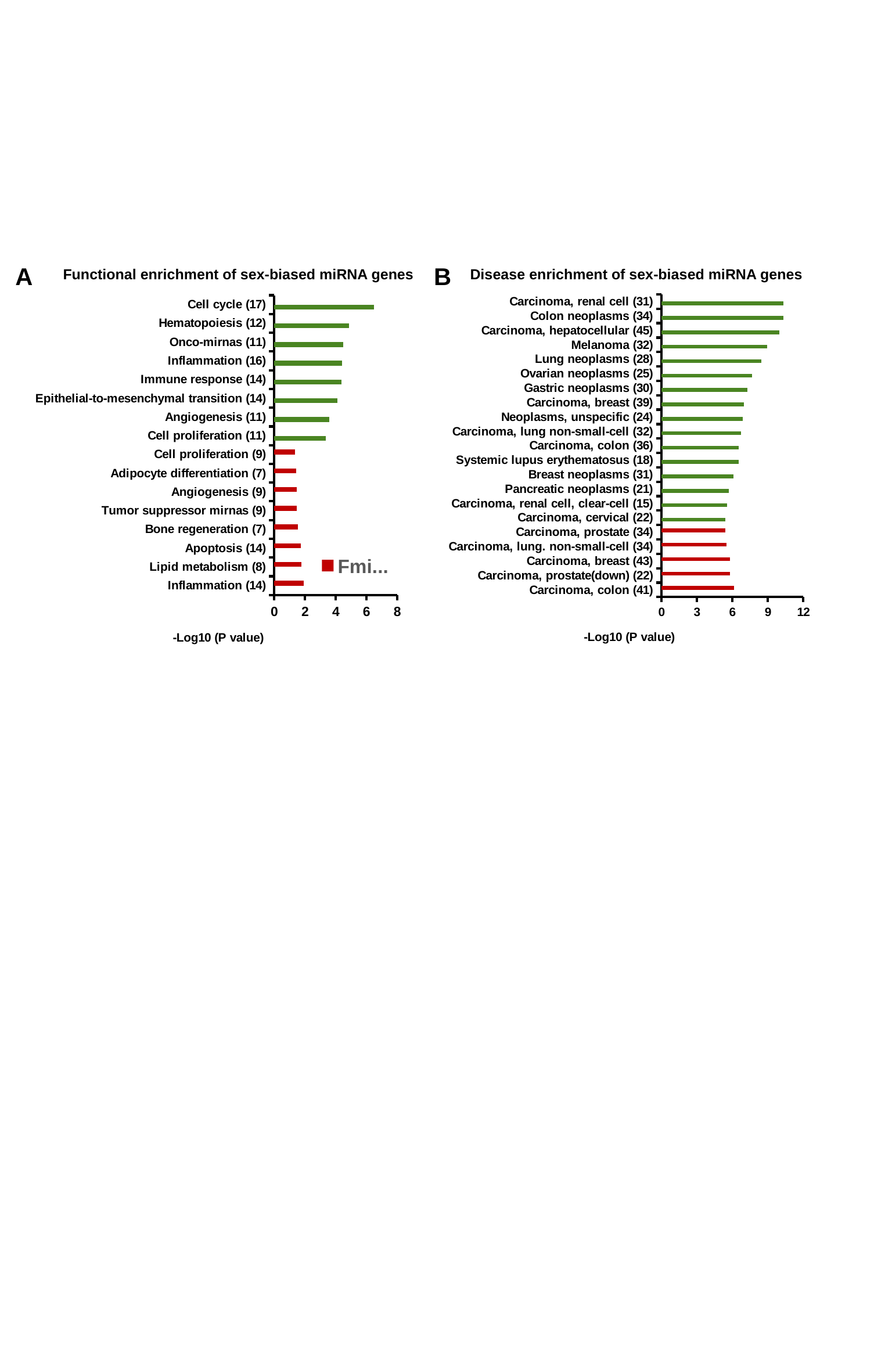

### Chart

| Category | MmiR gene | FmiR gene |
|---|---|---|
| Inflammation (14) | None | 1.9065783148377649 |
| Lipid metabolism (8) | None | 1.749579997691106 |
| Apoptosis (14) | None | 1.7375489102695705 |
| Bone regeneration (7) | None | 1.5436339668709569 |
| Tumor suppressor mirnas (9) | None | 1.45717457304082 |
| Angiogenesis (9) | None | 1.45717457304082 |
| Adipocyte differentiation (7) | None | 1.413412695328245 |
| Cell proliferation (9) | None | 1.3555614105321614 |
| Cell proliferation (11) | 3.3635121036466344 | None |
| Angiogenesis (11) | 3.5783960731301687 | None |
| Epithelial-to-mesenchymal transition (14) | 4.089375595110798 | None |
| Immune response (14) | 4.357535479757878 | None |
| Inflammation (16) | 4.419075024324381 | None |
| Onco-mirnas (11) | 4.494850021680094 | None |
| Hematopoiesis (12) | 4.872895201635193 | None |
| Cell cycle (17) | 6.468521082957745 | None |
A
B
Functional enrichment of sex-biased miRNA genes
Disease enrichment of sex-biased miRNA genes

### Chart

| Category | MmiR | FmiR |
|---|---|---|
| Carcinoma, colon (41) | None | 6.120904120499927 |
| Carcinoma, prostate(down) (22) | None | 5.798602875679548 |
| Carcinoma, breast (43) | None | 5.782516055786093 |
| Carcinoma, lung. non-small-cell (34) | None | 5.488116639021126 |
| Carcinoma, prostate (34) | None | 5.414539270491499 |
| Carcinoma, cervical (22) | 5.412289034981089 | None |
| Carcinoma, renal cell, clear-cell (15) | 5.576754126063192 | None |
| Pancreatic neoplasms (21) | 5.718966632752273 | None |
| Breast neoplasms (31) | 6.1090204030103115 | None |
| Systemic lupus erythematosus (18) | 6.531652669587842 | None |
| Carcinoma, colon (36) | 6.533132379645891 | None |
| Carcinoma, lung non-small-cell (32) | 6.7121982700697735 | None |
| Neoplasms, unspecific (24) | 6.876148359032914 | None |
| Carcinoma, breast (39) | 6.991399828238082 | None |
| Gastric neoplasms (30) | 7.2716462179787715 | None |
| Ovarian neoplasms (25) | 7.686132779630847 | None |
| Lung neoplasms (28) | 8.434152181326482 | None |
| Melanoma (32) | 8.920818753952375 | None |
| Carcinoma, hepatocellular (45) | 9.958607314841775 | None |
| Colon neoplasms (34) | 10.29929628285498 | None |
| Carcinoma, renal cell (31) | 10.30189945437661 | None |